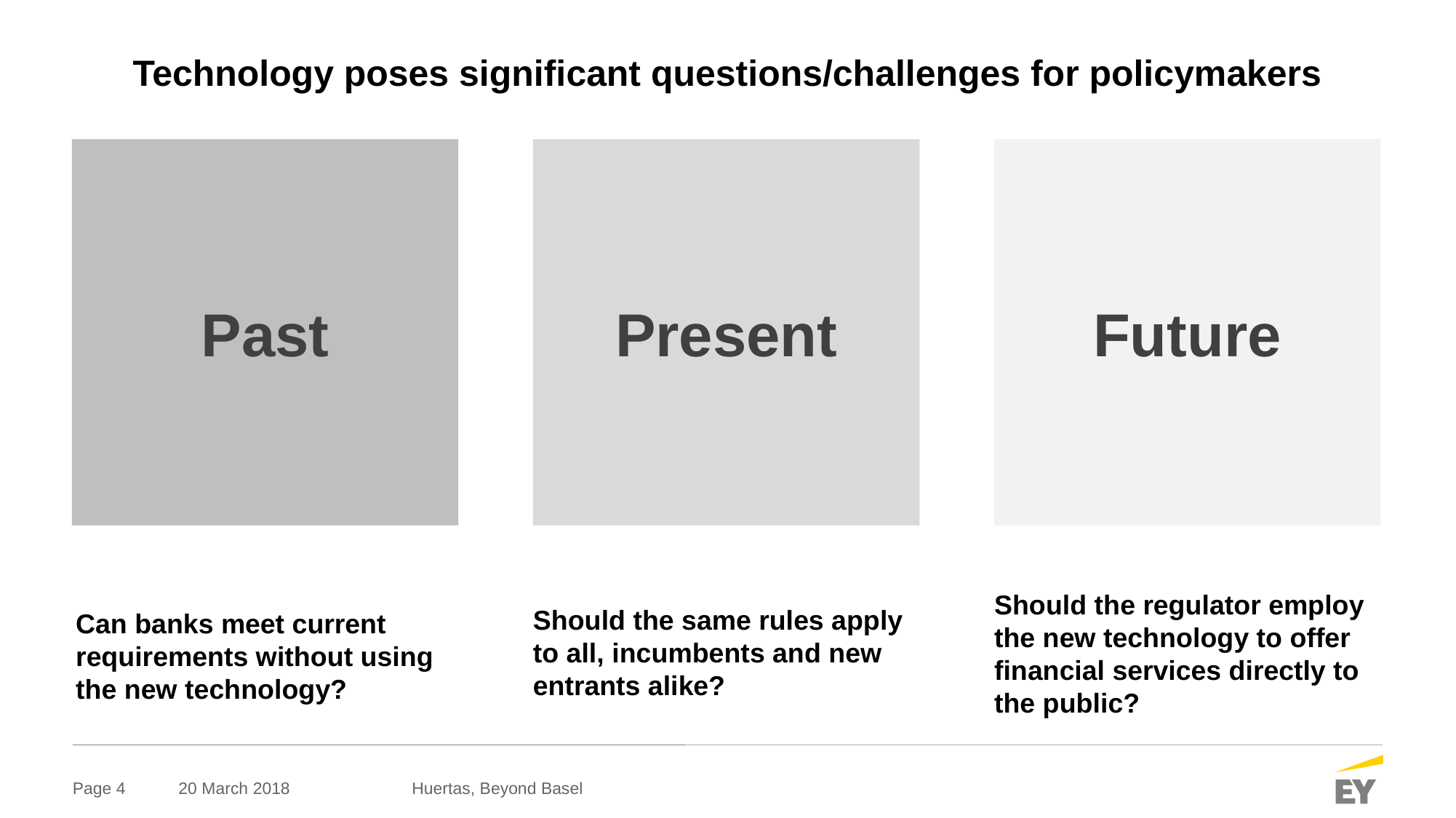

# Technology poses significant questions/challenges for policymakers
Past
Present
Future
Should the same rules apply to all, incumbents and new entrants alike?
Should the regulator employ the new technology to offer financial services directly to the public?
Can banks meet current requirements without using the new technology?
20 March 2018
Huertas, Beyond Basel